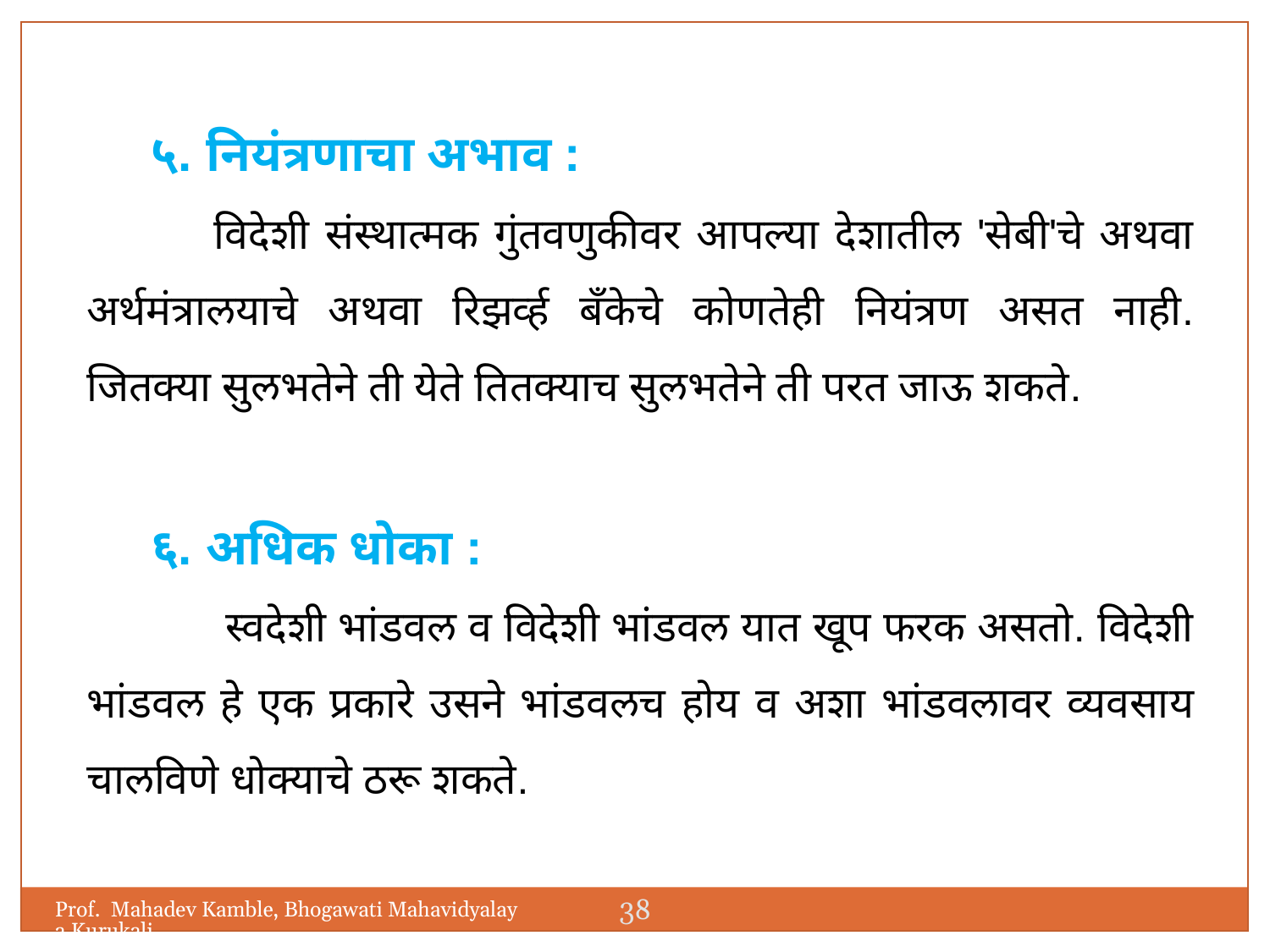

५. नियंत्रणाचा अभाव :
	विदेशी संस्थात्मक गुंतवणुकीवर आपल्या देशातील 'सेबी'चे अथवा अर्थमंत्रालयाचे अथवा रिझर्व्ह बँकेचे कोणतेही नियंत्रण असत नाही. जितक्या सुलभतेने ती येते तितक्याच सुलभतेने ती परत जाऊ शकते.

६. अधिक धोका :
	 स्वदेशी भांडवल व विदेशी भांडवल यात खूप फरक असतो. विदेशी भांडवल हे एक प्रकारे उसने भांडवलच होय व अशा भांडवलावर व्यवसाय चालविणे धोक्याचे ठरू शकते.
38
Prof.  Mahadev Kamble, Bhogawati Mahavidyalaya,Kurukali.